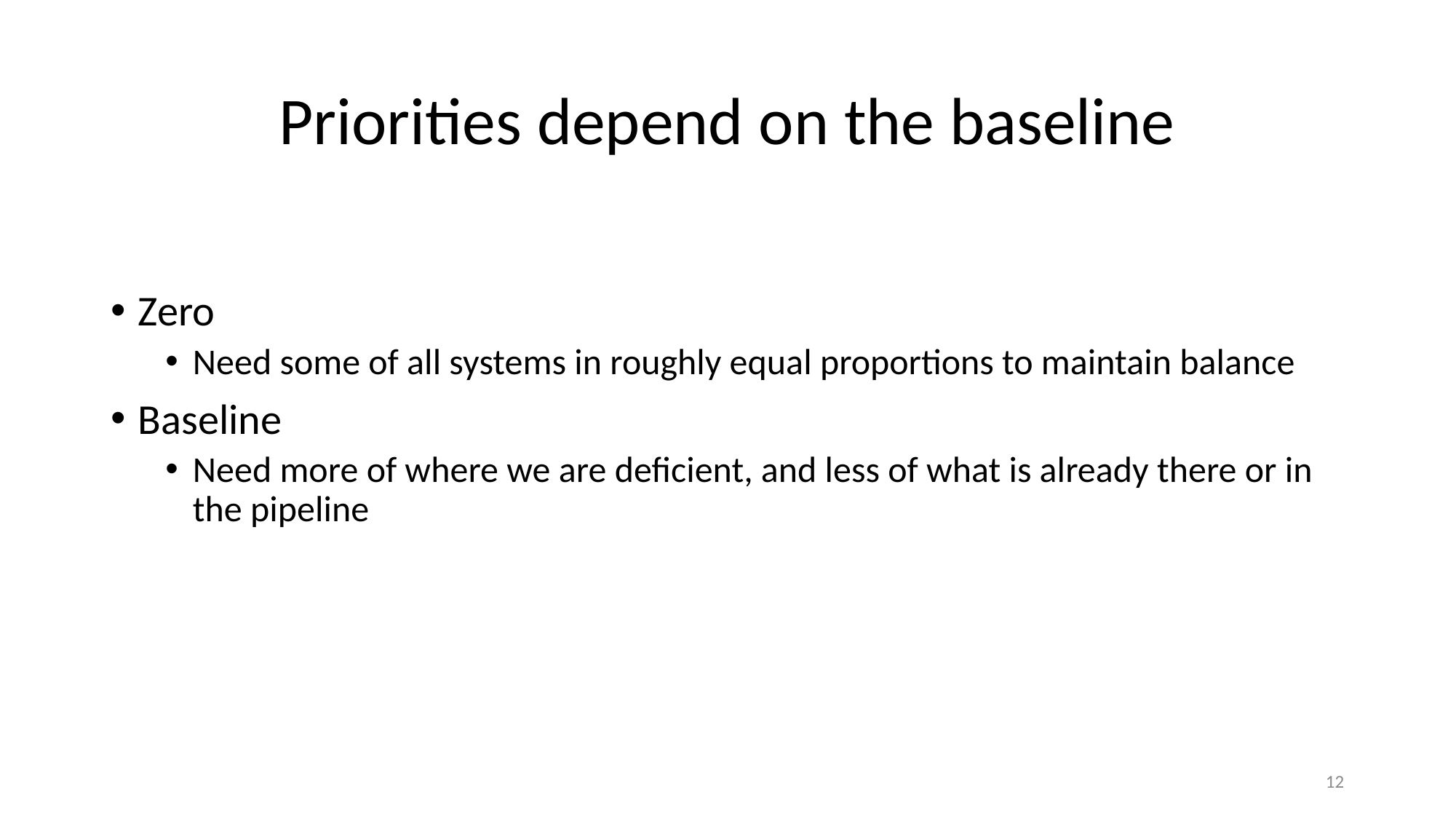

# Priorities depend on the baseline

Zero
Need some of all systems in roughly equal proportions to maintain balance
Baseline
Need more of where we are deficient, and less of what is already there or in the pipeline

12